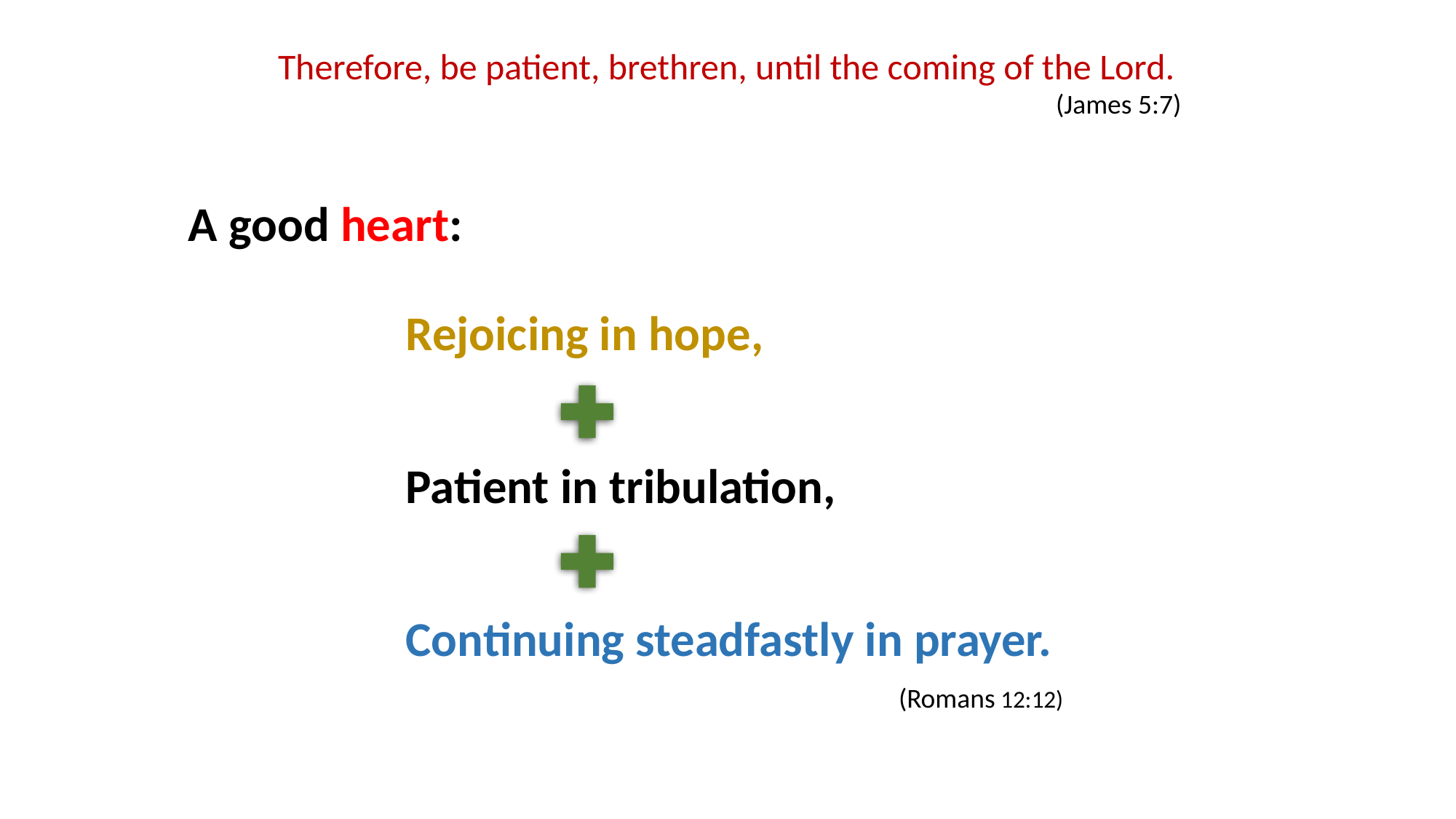

Therefore, be patient, brethren, until the coming of the Lord.
(James 5:7)
A good heart:
Rejoicing in hope,

Patient in tribulation,

Continuing steadfastly in prayer.

(Romans 12:12)